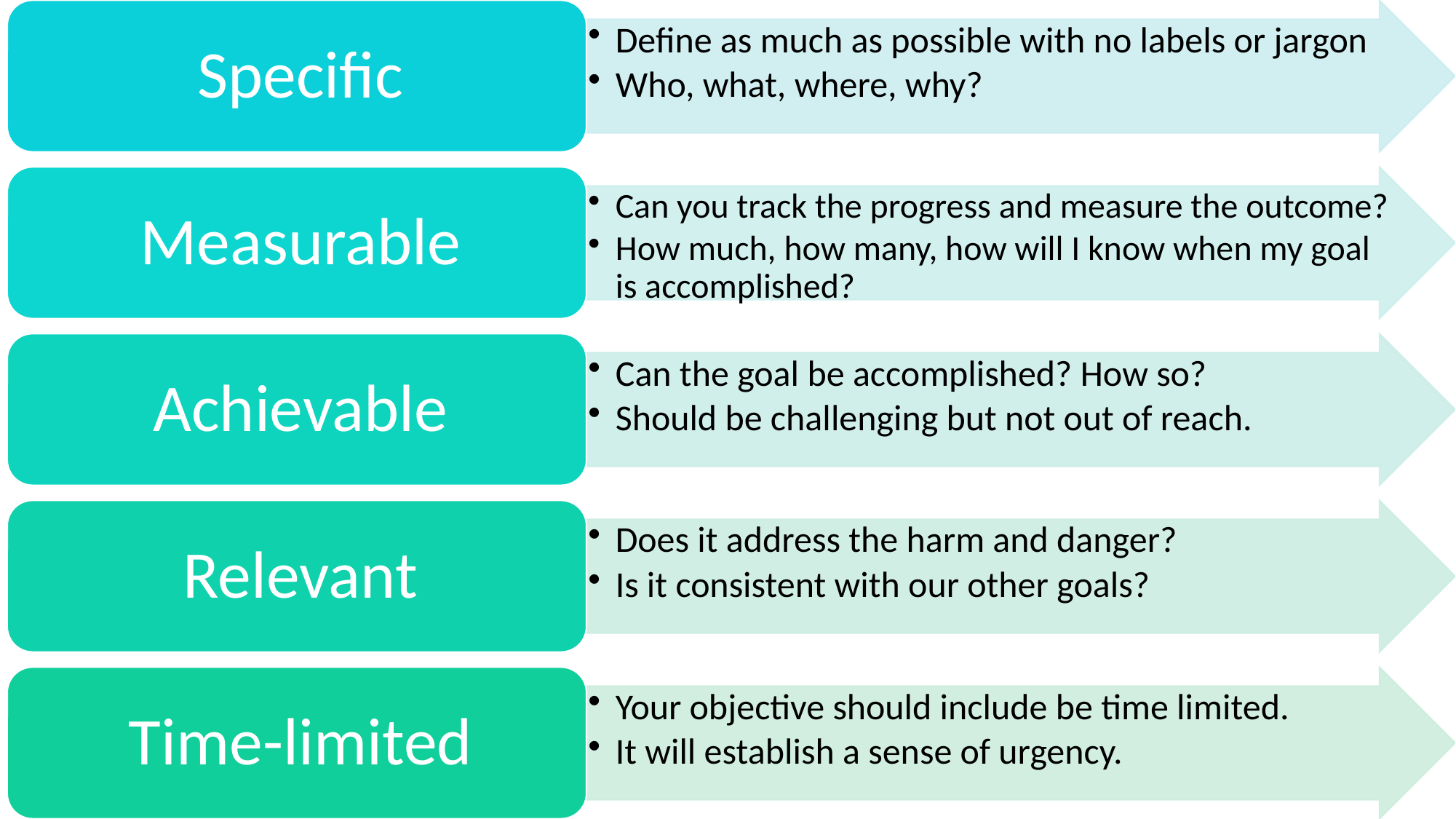

Define as much as possible with no labels or jargon
Who, what, where, why?
Specific
Can you track the progress and measure the outcome?
How much, how many, how will I know when my goal is accomplished?
Measurable
Can the goal be accomplished? How so?
Should be challenging but not out of reach.
Achievable
Does it address the harm and danger?
Is it consistent with our other goals?
Relevant
Your objective should include be time limited.
It will establish a sense of urgency.
Time-limited